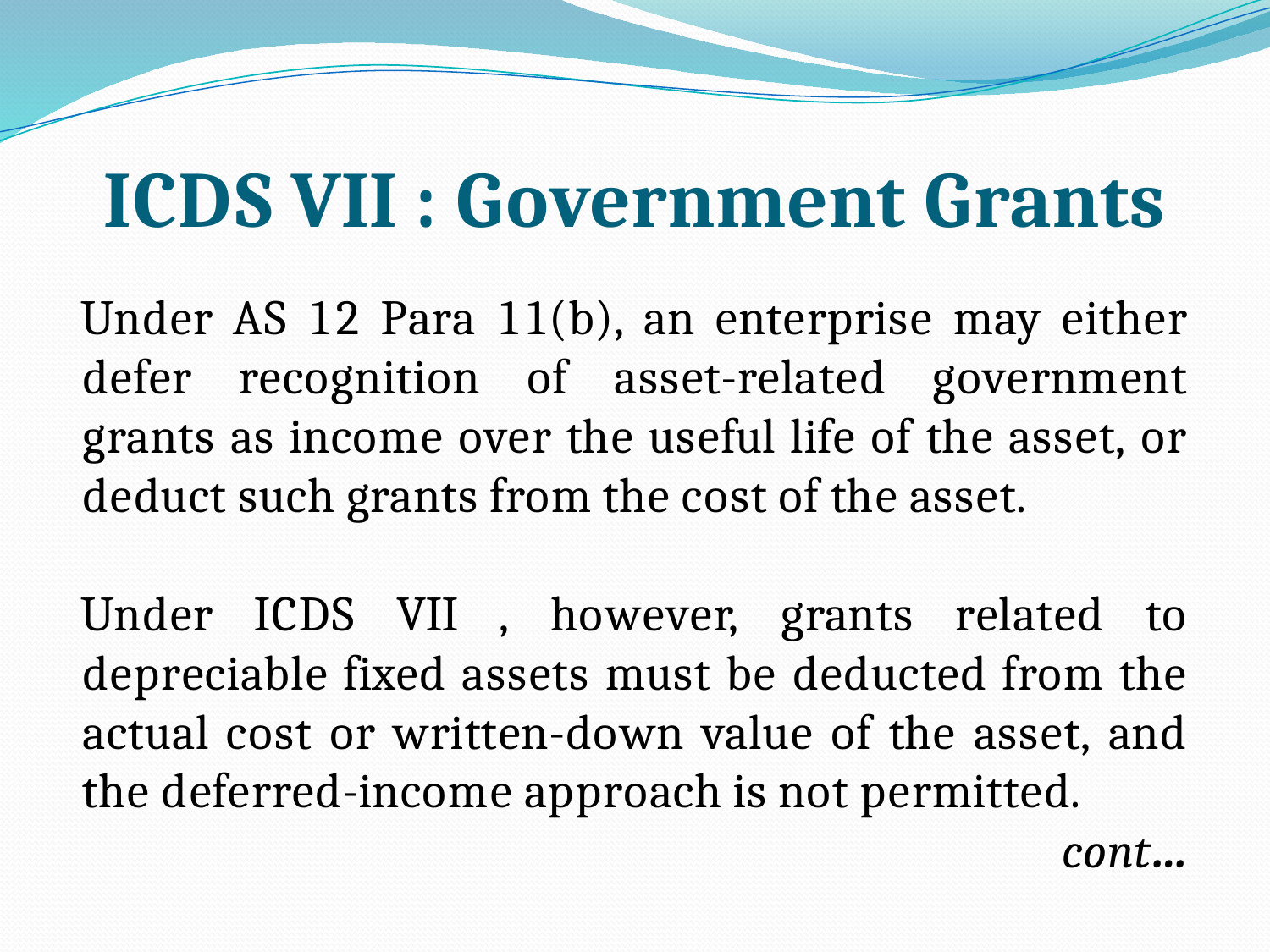

# ICDS VII : Government Grants
Under AS 12 Para 11(b), an enterprise may either defer recognition of asset-related government grants as income over the useful life of the asset, or deduct such grants from the cost of the asset.

Under ICDS VII , however, grants related to depreciable fixed assets must be deducted from the actual cost or written-down value of the asset, and the deferred-income approach is not permitted.
 cont…